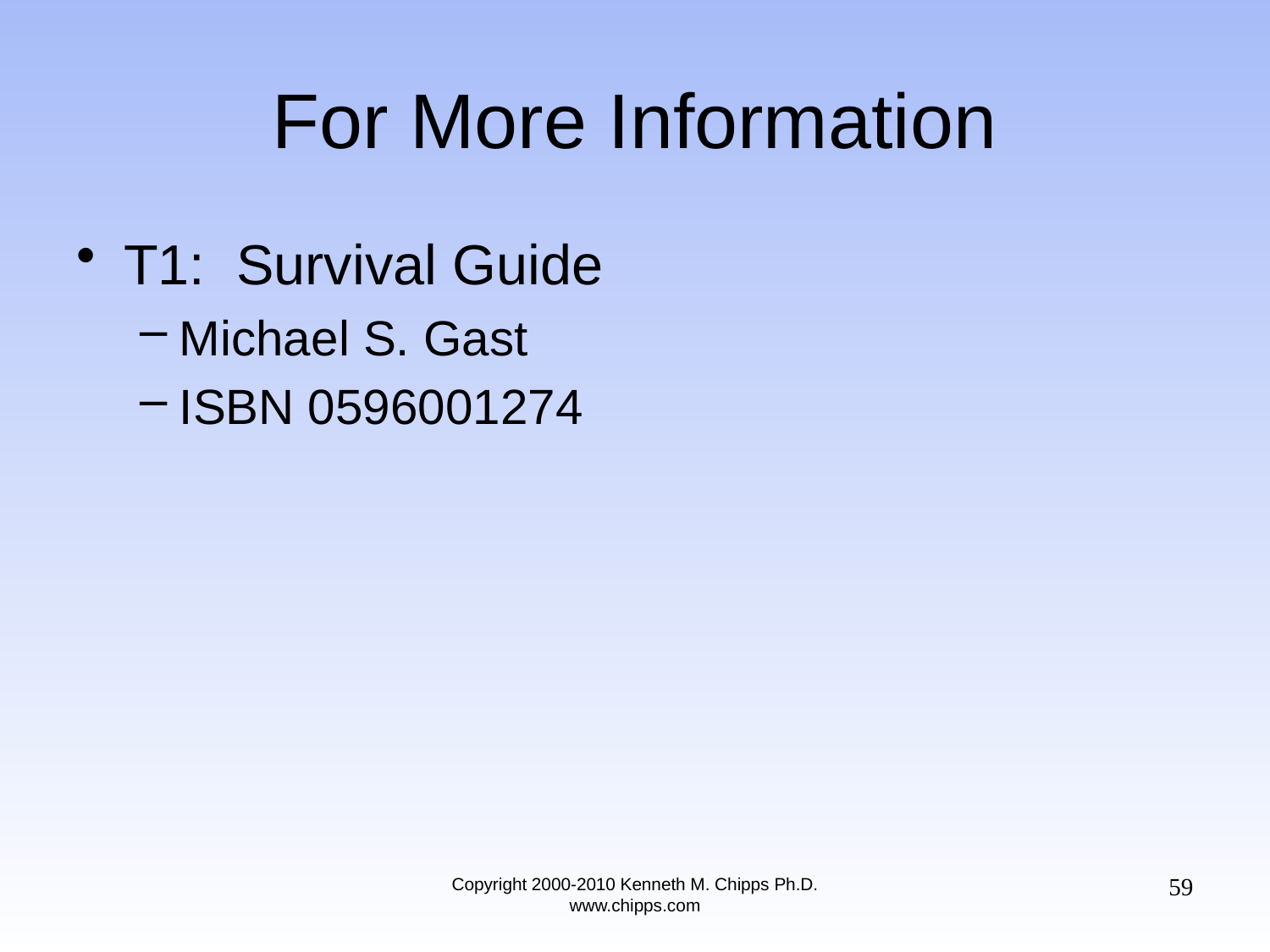

# For More Information
T1:  Survival Guide
Michael S. Gast
ISBN 0596001274
59
Copyright 2000-2010 Kenneth M. Chipps Ph.D. www.chipps.com